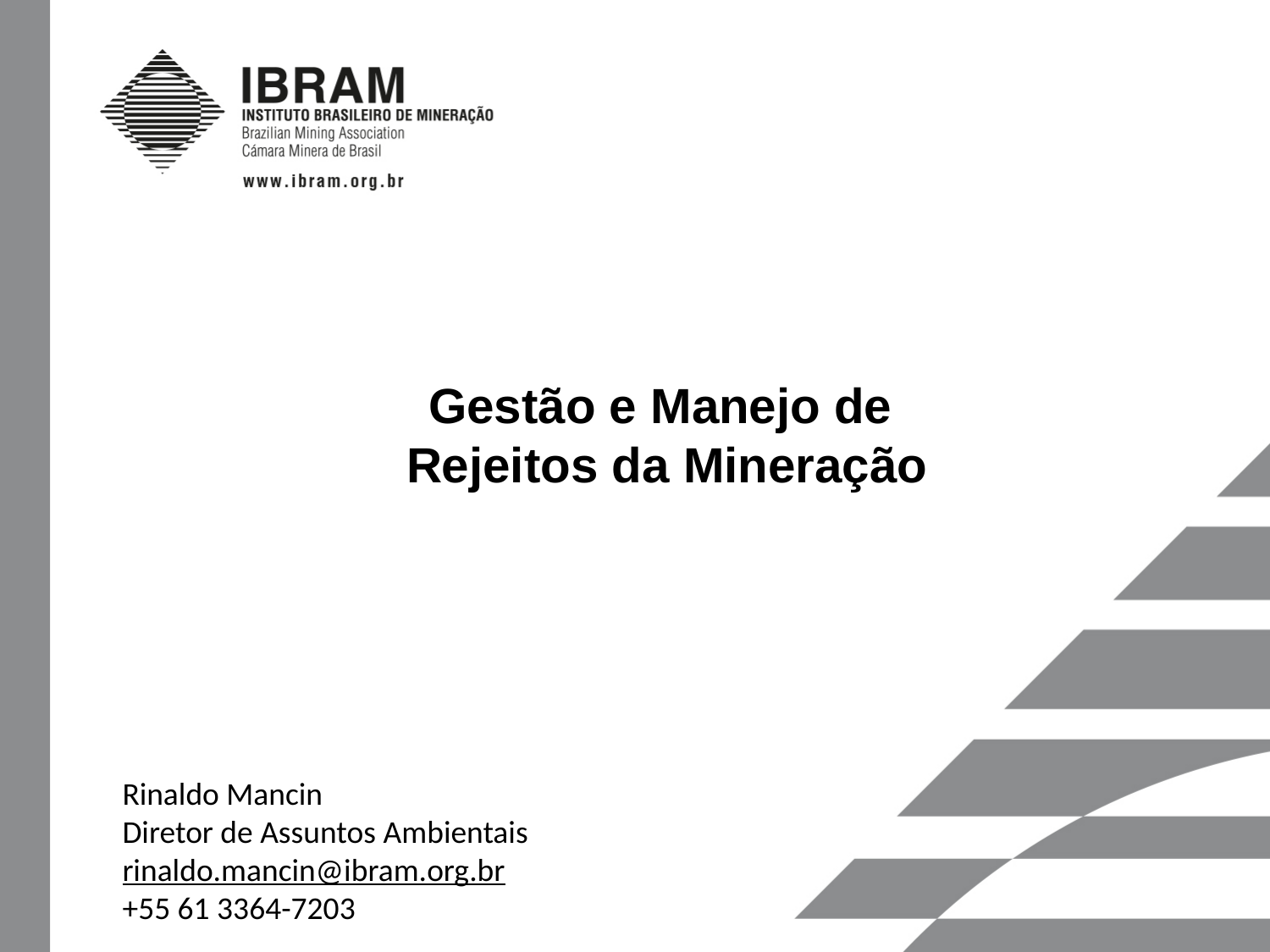

Gestão e Manejo de
Rejeitos da Mineração

Rinaldo Mancin
Diretor de Assuntos Ambientais
rinaldo.mancin@ibram.org.br
+55 61 3364-7203